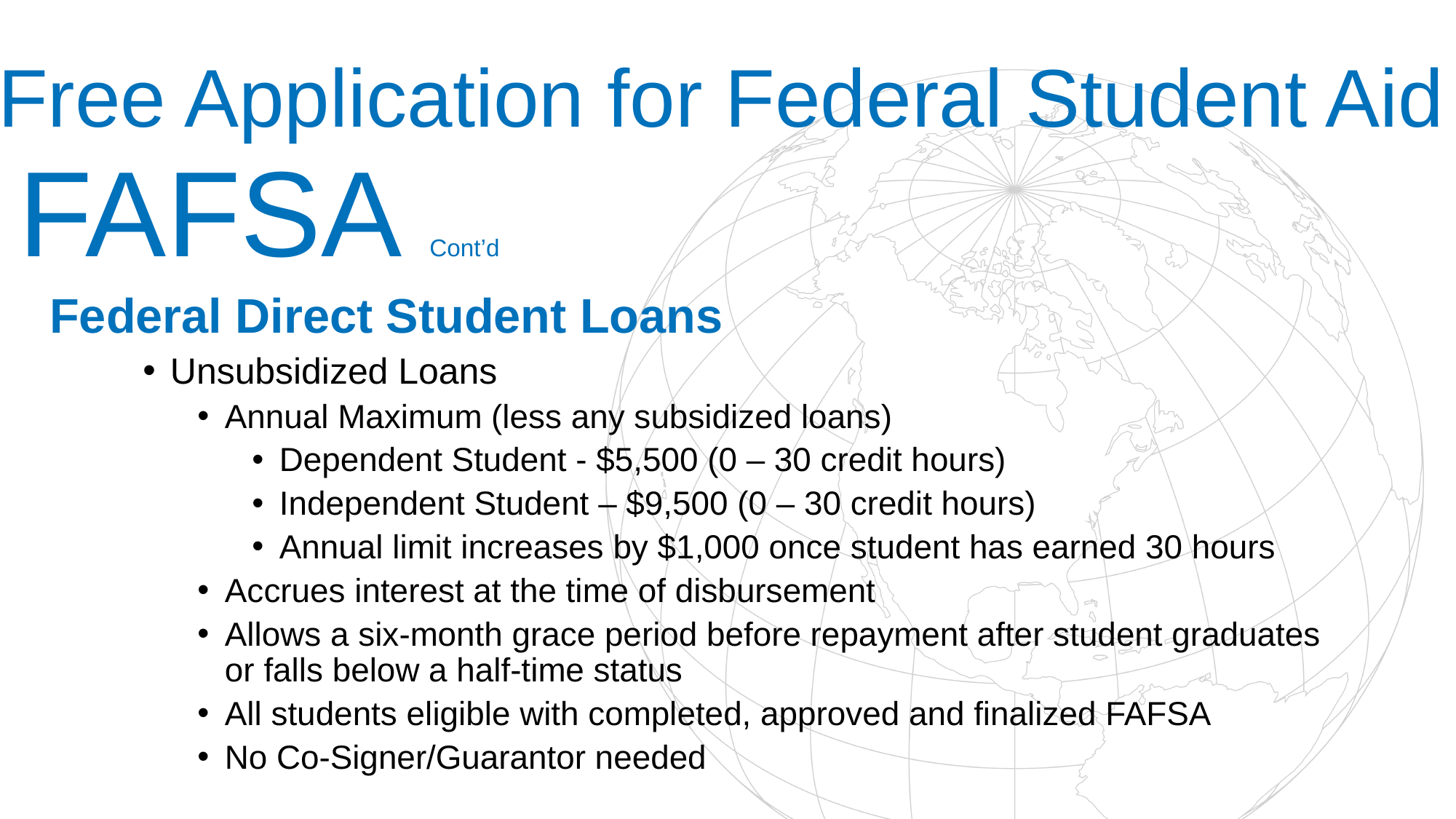

Free Application for Federal Student Aid
FAFSA Cont’d
Federal Direct Student Loans
Unsubsidized Loans
Annual Maximum (less any subsidized loans)
Dependent Student - $5,500 (0 – 30 credit hours)
Independent Student – $9,500 (0 – 30 credit hours)
Annual limit increases by $1,000 once student has earned 30 hours
Accrues interest at the time of disbursement
Allows a six-month grace period before repayment after student graduates or falls below a half-time status
All students eligible with completed, approved and finalized FAFSA
No Co-Signer/Guarantor needed